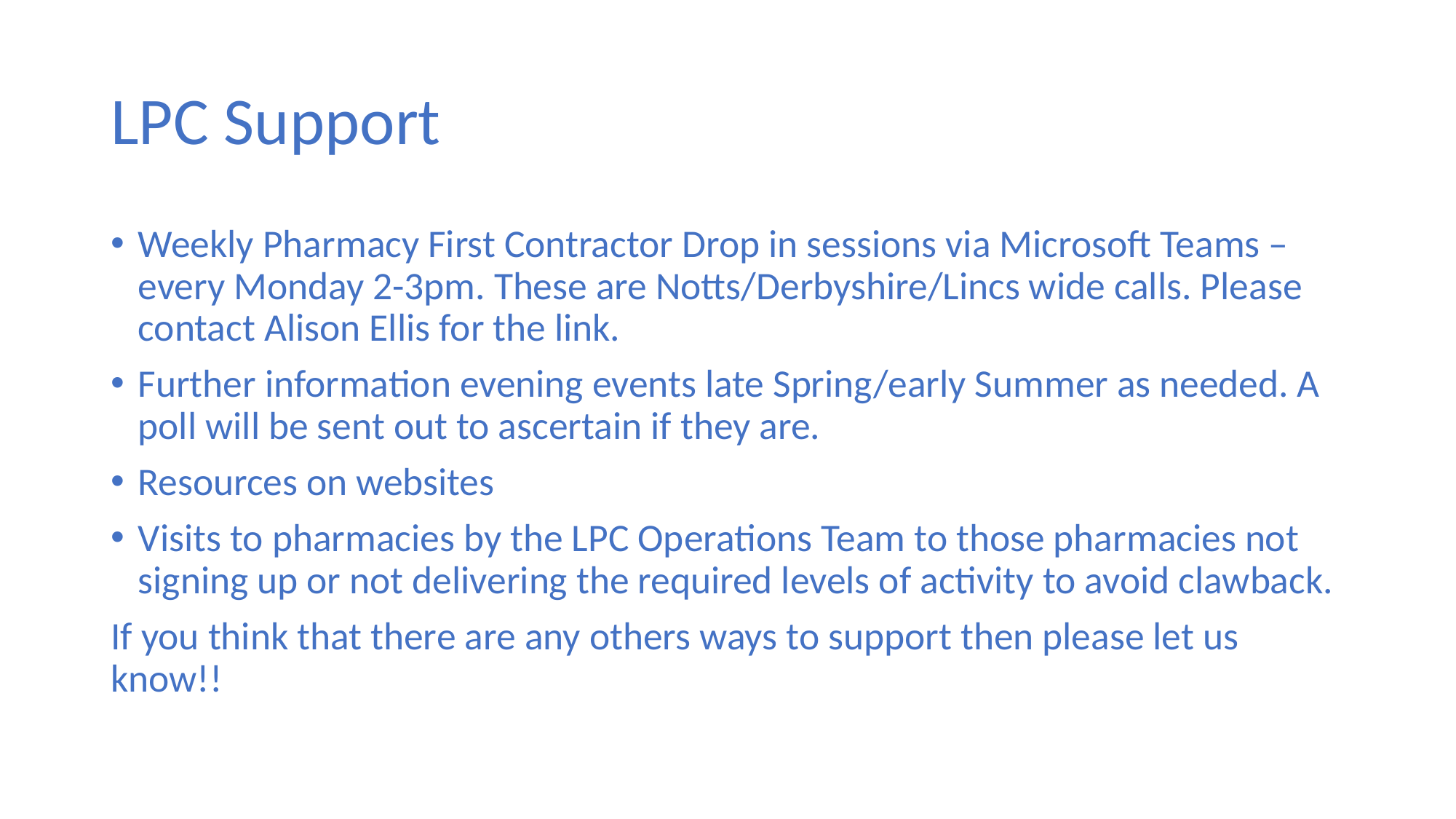

# LPC Support
Weekly Pharmacy First Contractor Drop in sessions via Microsoft Teams – every Monday 2-3pm. These are Notts/Derbyshire/Lincs wide calls. Please contact Alison Ellis for the link.
Further information evening events late Spring/early Summer as needed. A poll will be sent out to ascertain if they are.
Resources on websites
Visits to pharmacies by the LPC Operations Team to those pharmacies not signing up or not delivering the required levels of activity to avoid clawback.
If you think that there are any others ways to support then please let us know!!